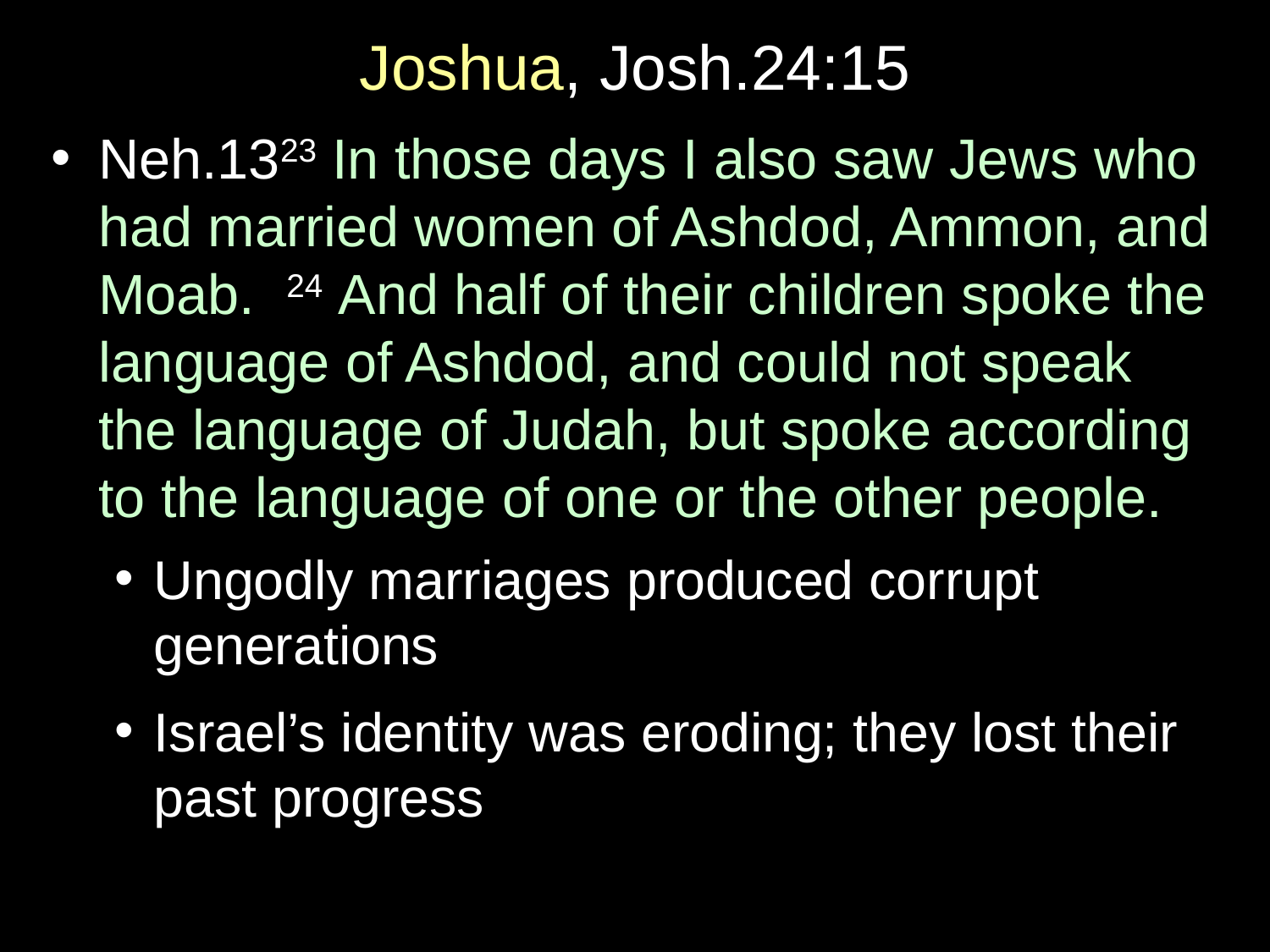

# Joshua, Josh.24:15
Neh.1323 In those days I also saw Jews who had married women of Ashdod, Ammon, and Moab.  24 And half of their children spoke the language of Ashdod, and could not speak the language of Judah, but spoke according to the language of one or the other people.
Ungodly marriages produced corrupt generations
Israel’s identity was eroding; they lost their past progress